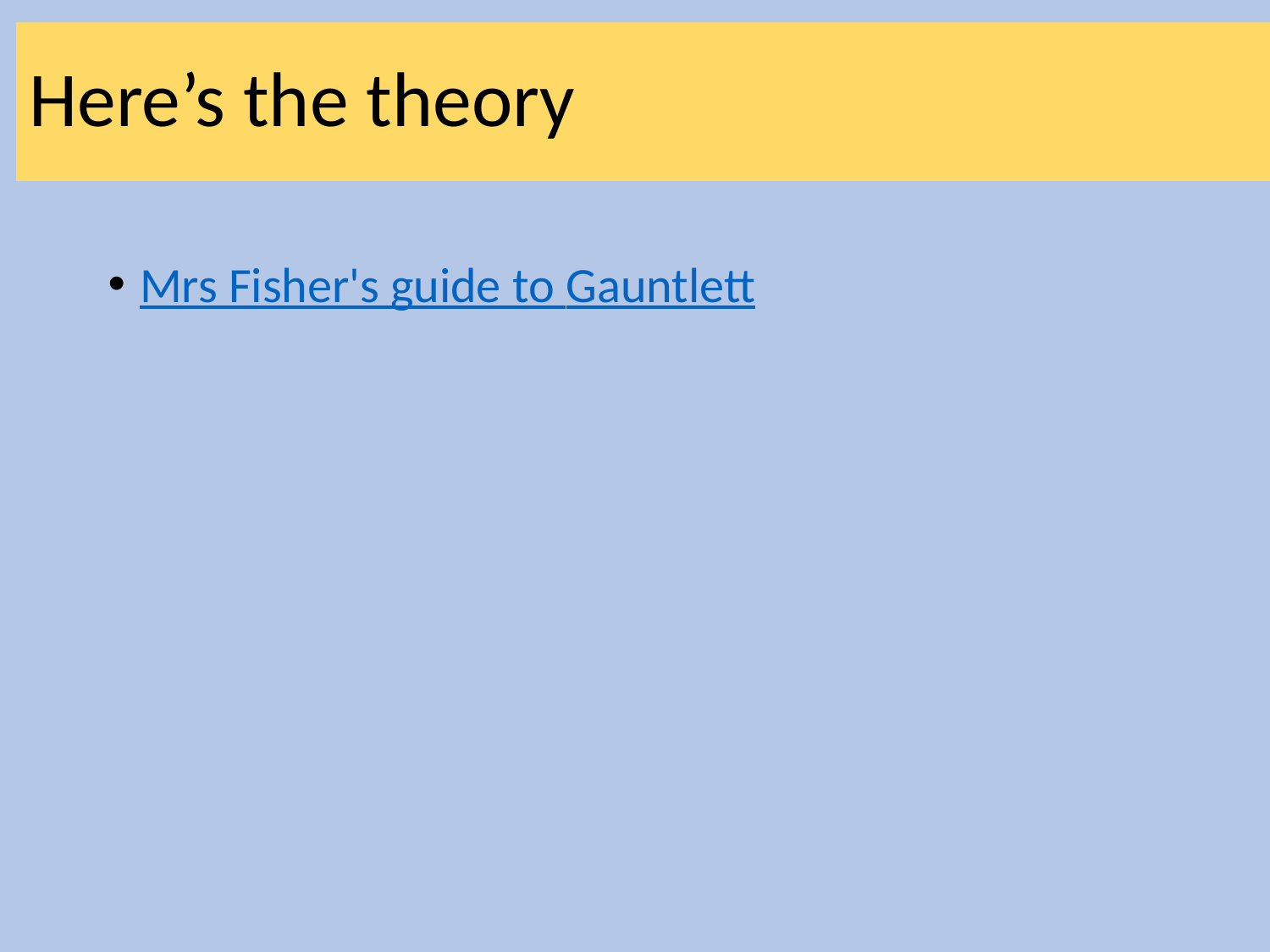

# Here’s the theory
Mrs Fisher's guide to Gauntlett